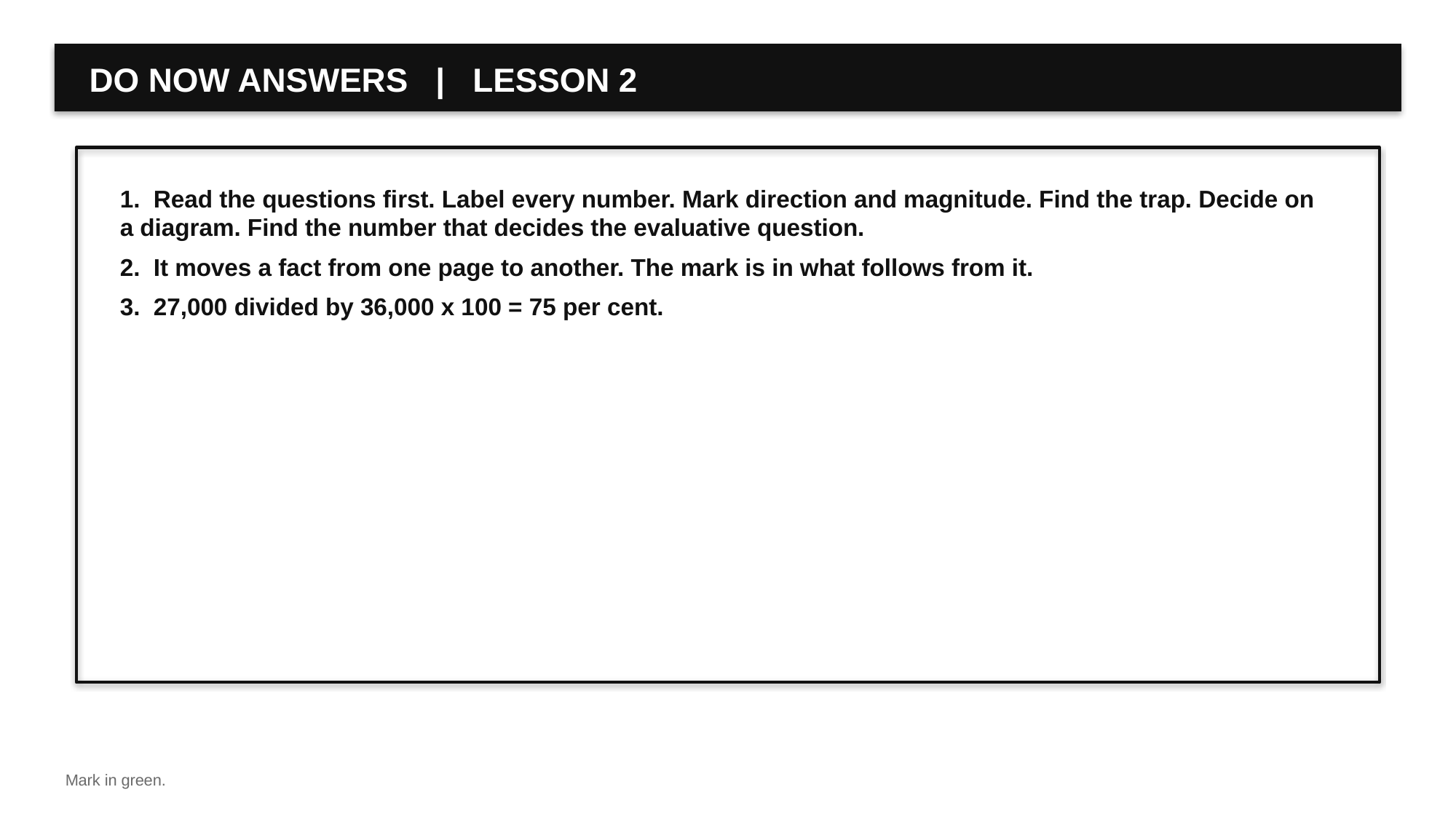

DO NOW ANSWERS   |   LESSON 2

1.  Read the questions first. Label every number. Mark direction and magnitude. Find the trap. Decide on a diagram. Find the number that decides the evaluative question.
2.  It moves a fact from one page to another. The mark is in what follows from it.
3.  27,000 divided by 36,000 x 100 = 75 per cent.
Mark in green.